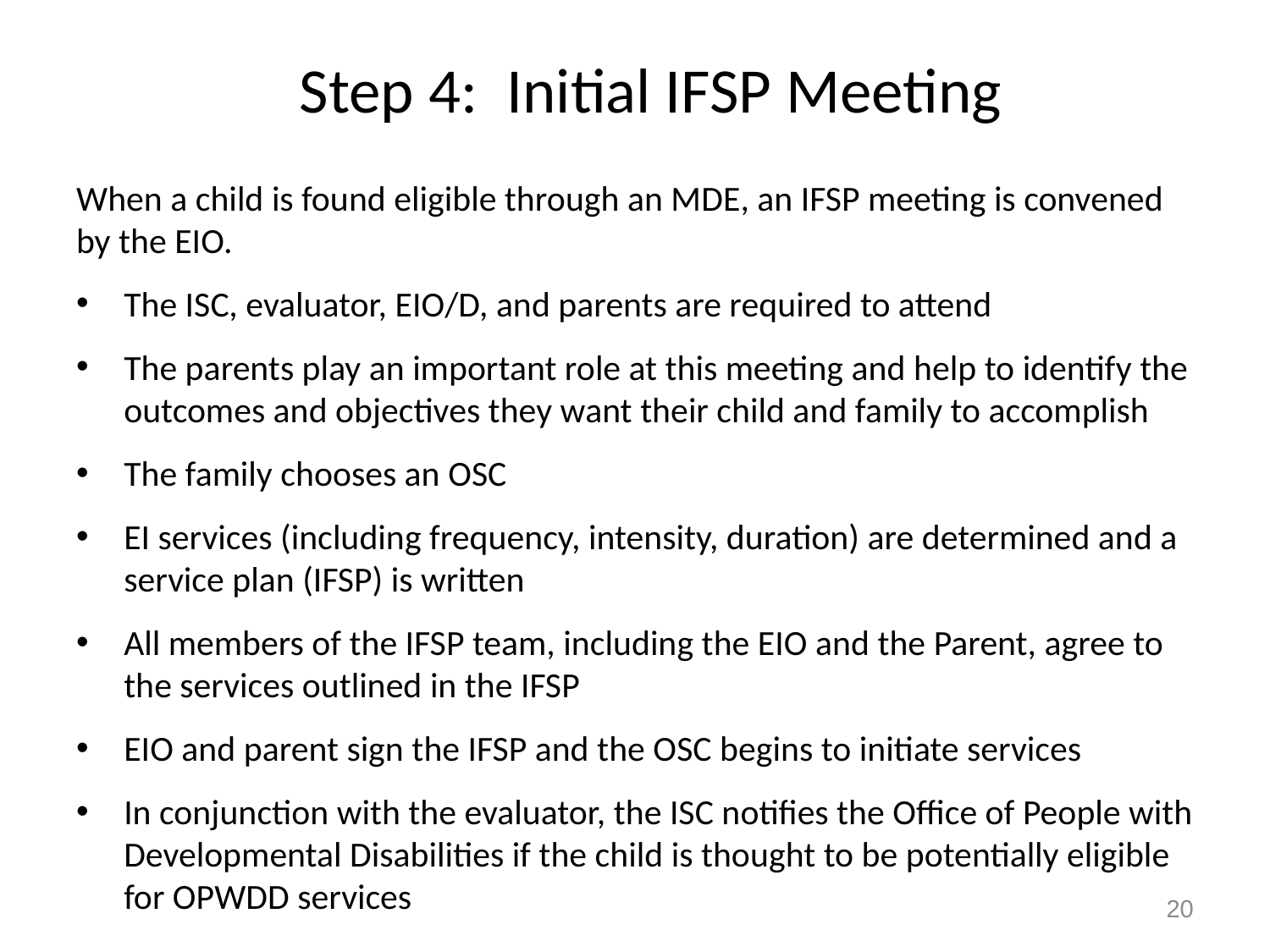

# Step 4:  Initial IFSP Meeting
When a child is found eligible through an MDE, an IFSP meeting is convened by the EIO.
The ISC, evaluator, EIO/D, and parents are required to attend
The parents play an important role at this meeting and help to identify the outcomes and objectives they want their child and family to accomplish
The family chooses an OSC
EI services (including frequency, intensity, duration) are determined and a service plan (IFSP) is written
All members of the IFSP team, including the EIO and the Parent, agree to the services outlined in the IFSP
EIO and parent sign the IFSP and the OSC begins to initiate services
In conjunction with the evaluator, the ISC notifies the Office of People with Developmental Disabilities if the child is thought to be potentially eligible for OPWDD services
20